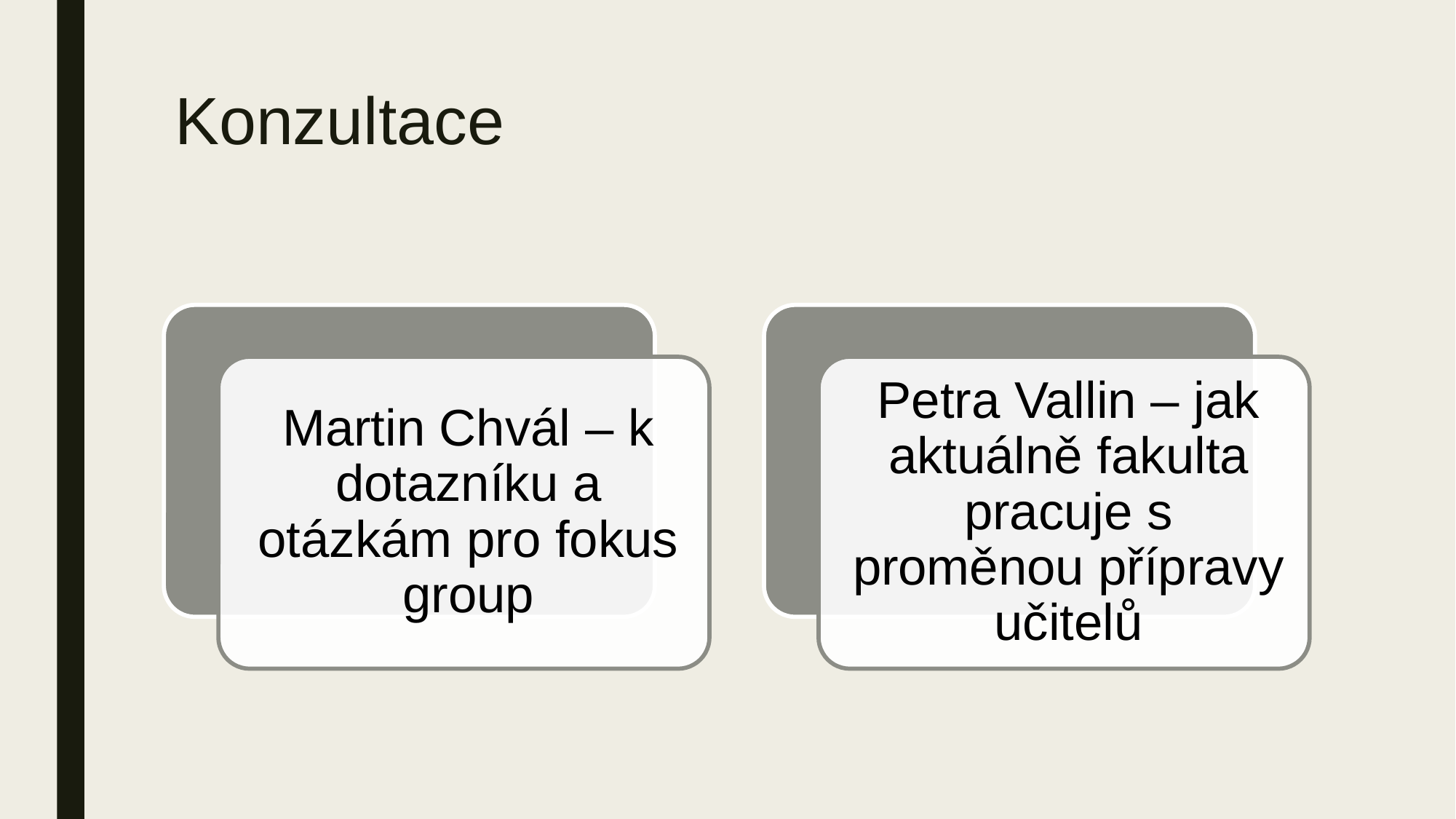

# Konzultace
Martin Chvál – k dotazníku a otázkám pro fokus group
Petra Vallin – jak aktuálně fakulta pracuje s proměnou přípravy učitelů